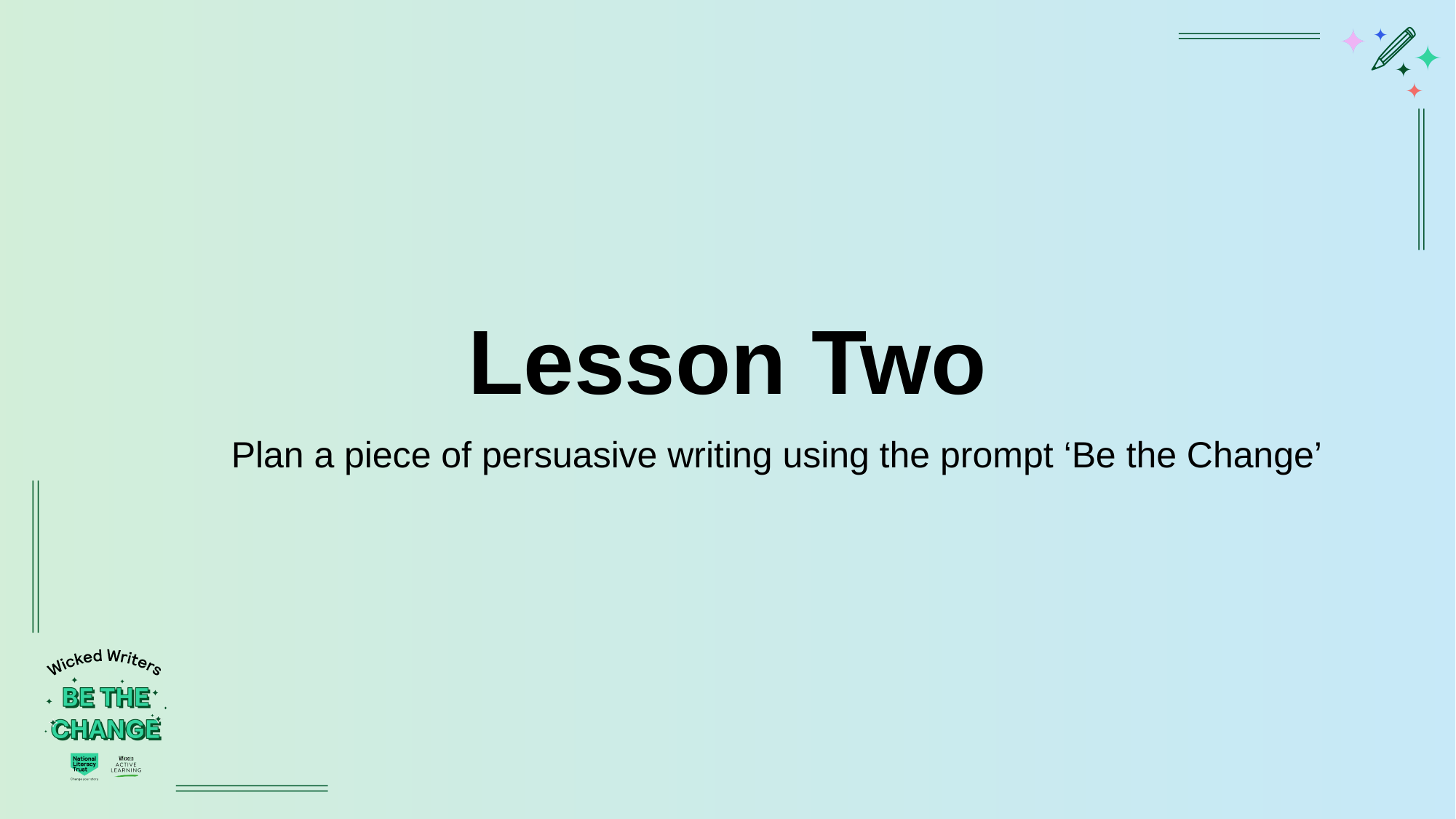

# Lesson Two
Plan a piece of persuasive writing using the prompt ‘Be the Change’